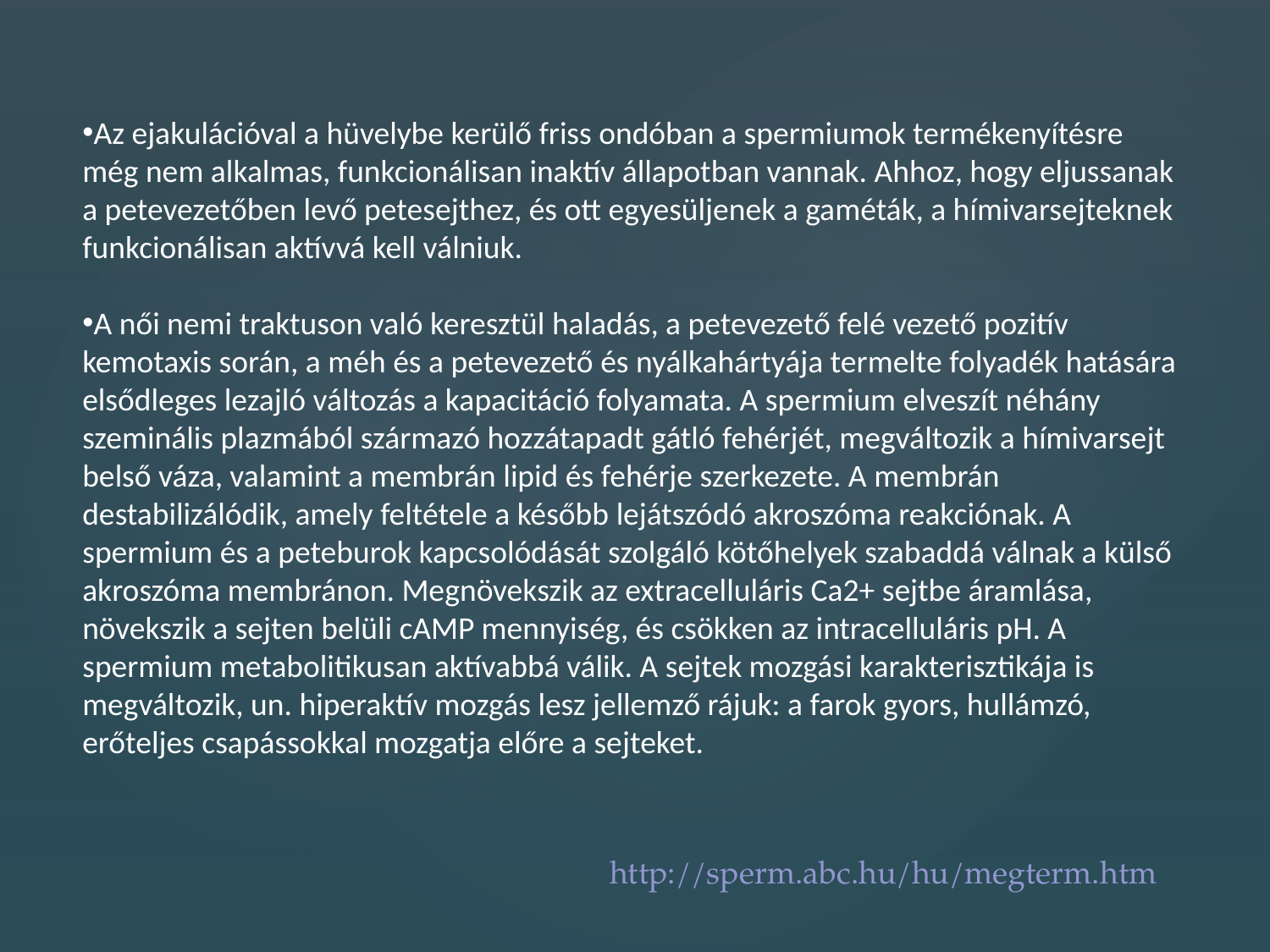

Az ejakulációval a hüvelybe kerülő friss ondóban a spermiumok termékenyítésre még nem alkalmas, funkcionálisan inaktív állapotban vannak. Ahhoz, hogy eljussanak a petevezetőben levő petesejthez, és ott egyesüljenek a gaméták, a hímivarsejteknek funkcionálisan aktívvá kell válniuk.
A női nemi traktuson való keresztül haladás, a petevezető felé vezető pozitív kemotaxis során, a méh és a petevezető és nyálkahártyája termelte folyadék hatására elsődleges lezajló változás a kapacitáció folyamata. A spermium elveszít néhány szeminális plazmából származó hozzátapadt gátló fehérjét, megváltozik a hímivarsejt belső váza, valamint a membrán lipid és fehérje szerkezete. A membrán destabilizálódik, amely feltétele a később lejátszódó akroszóma reakciónak. A spermium és a peteburok kapcsolódását szolgáló kötőhelyek szabaddá válnak a külső akroszóma membránon. Megnövekszik az extracelluláris Ca2+ sejtbe áramlása, növekszik a sejten belüli cAMP mennyiség, és csökken az intracelluláris pH. A spermium metabolitikusan aktívabbá válik. A sejtek mozgási karakterisztikája is megváltozik, un. hiperaktív mozgás lesz jellemző rájuk: a farok gyors, hullámzó, erőteljes csapássokkal mozgatja előre a sejteket.
http://sperm.abc.hu/hu/megterm.htm